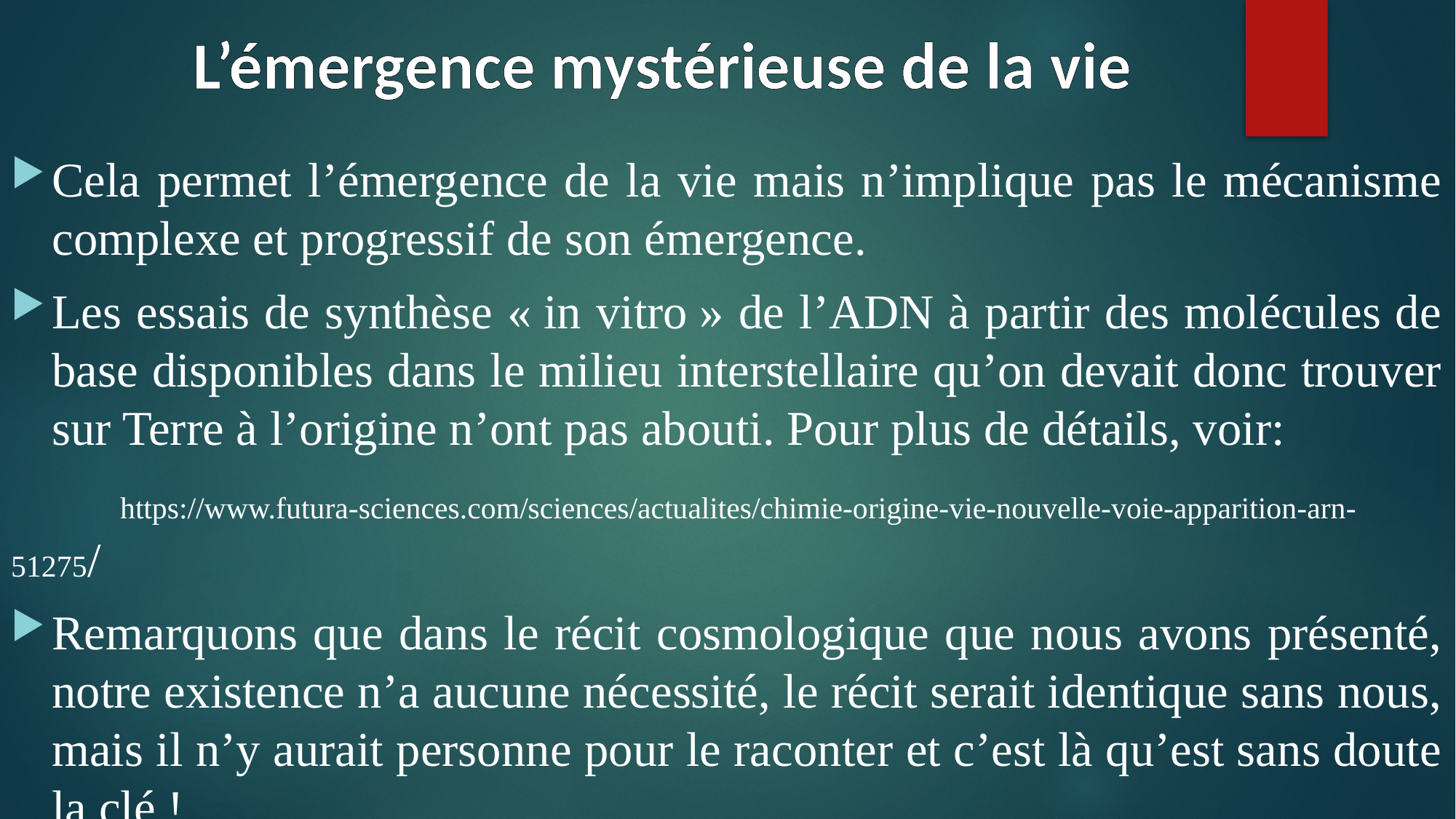

L’émergence mystérieuse de la vie
Cela permet l’émergence de la vie mais n’implique pas le mécanisme complexe et progressif de son émergence.
Les essais de synthèse « in vitro » de l’ADN à partir des molécules de base disponibles dans le milieu interstellaire qu’on devait donc trouver sur Terre à l’origine n’ont pas abouti. Pour plus de détails, voir:
	https://www.futura-sciences.com/sciences/actualites/chimie-origine-vie-nouvelle-voie-apparition-arn-51275/
Remarquons que dans le récit cosmologique que nous avons présenté, notre existence n’a aucune nécessité, le récit serait identique sans nous, mais il n’y aurait personne pour le raconter et c’est là qu’est sans doute la clé !